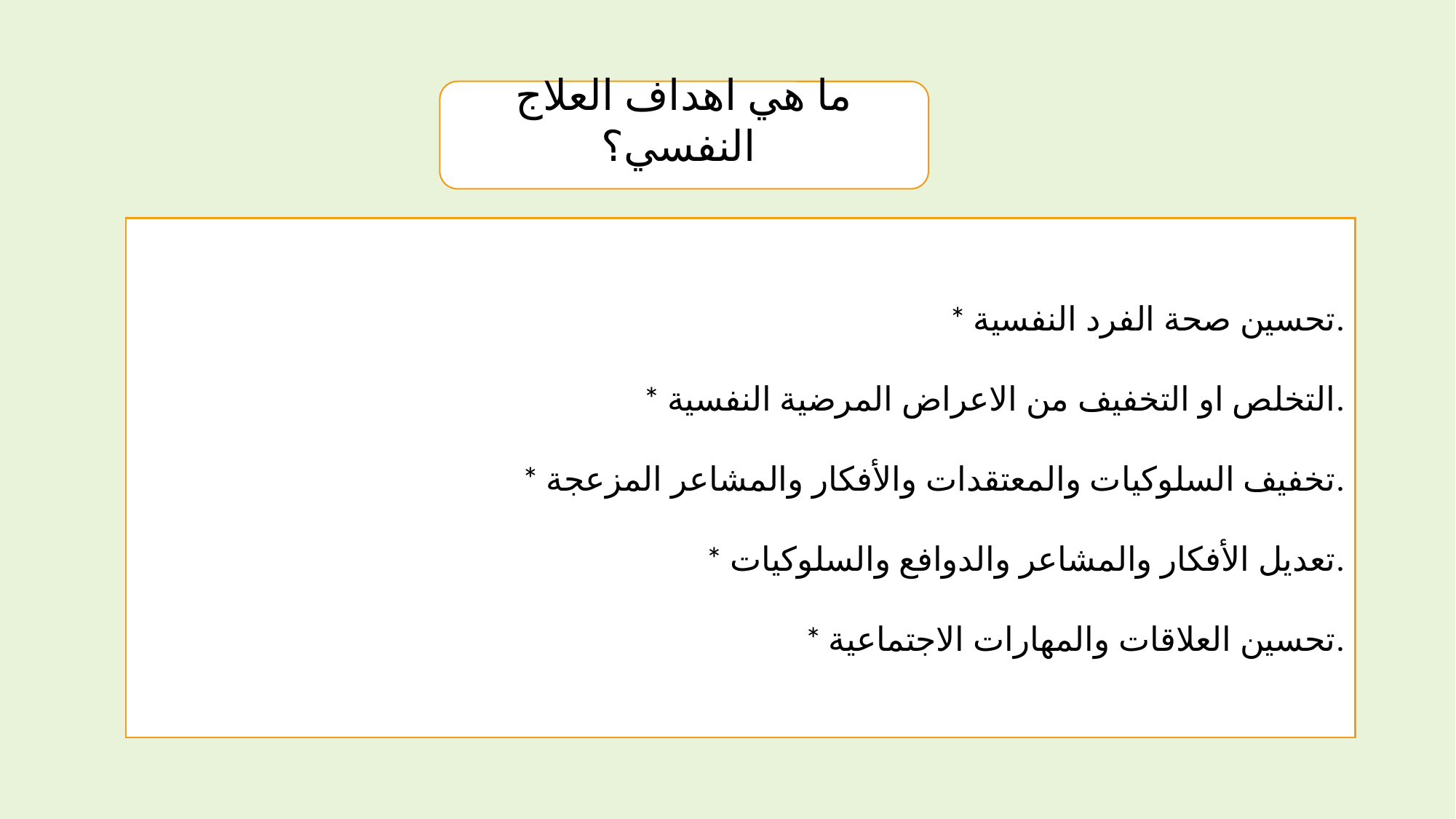

ما هي اهداف العلاج النفسي؟

* تحسين صحة الفرد النفسية.

* التخلص او التخفيف من الاعراض المرضية النفسية.

* تخفيف السلوكيات والمعتقدات والأفكار والمشاعر المزعجة.

* تعديل الأفكار والمشاعر والدوافع والسلوكيات.

* تحسين العلاقات والمهارات الاجتماعية.